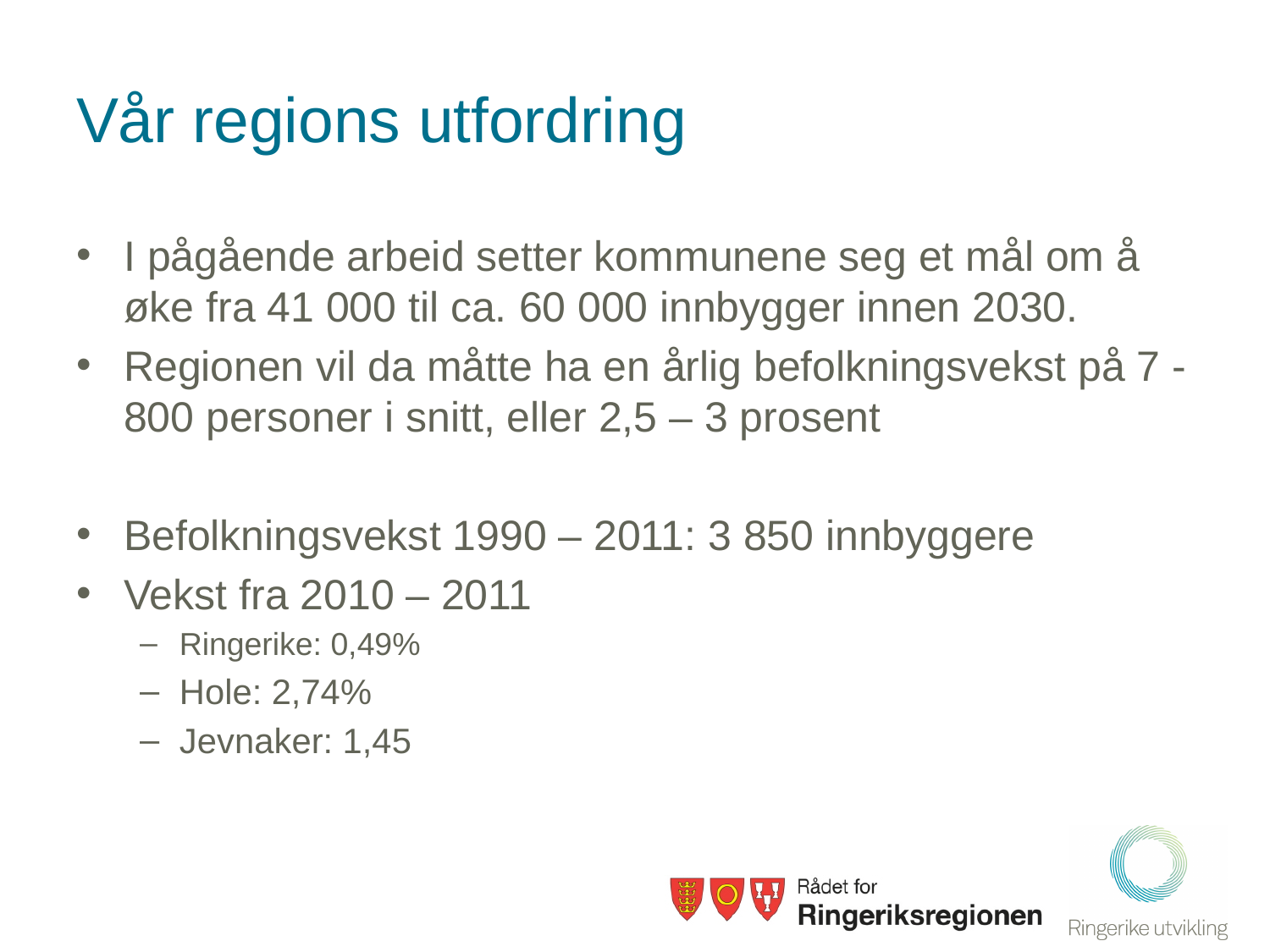

# Vår regions utfordring
I pågående arbeid setter kommunene seg et mål om å øke fra 41 000 til ca. 60 000 innbygger innen 2030.
Regionen vil da måtte ha en årlig befolkningsvekst på 7 -800 personer i snitt, eller 2,5 – 3 prosent

Befolkningsvekst 1990 – 2011: 3 850 innbyggere
Vekst fra 2010 – 2011
Ringerike: 0,49%
Hole: 2,74%
Jevnaker: 1,45